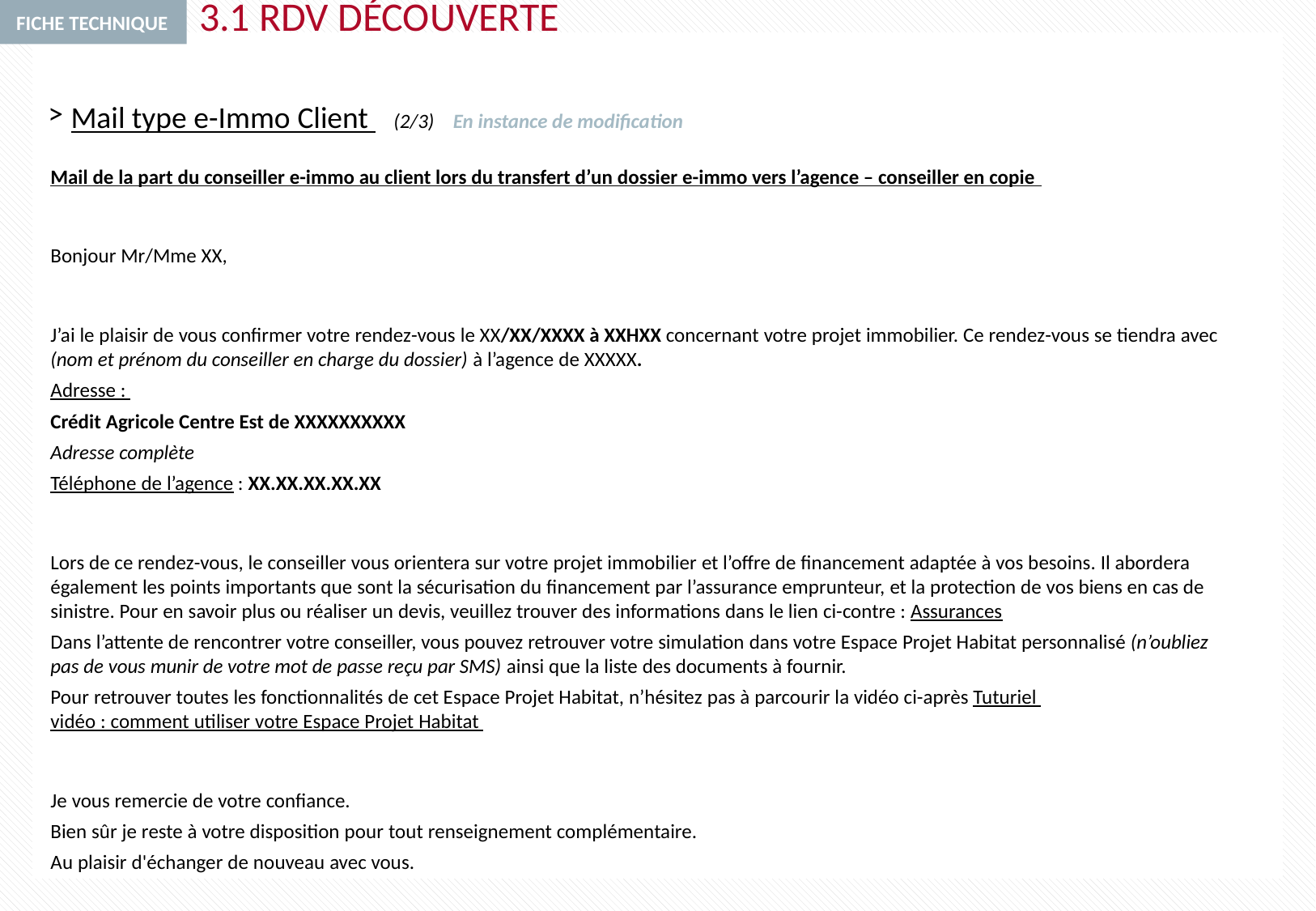

3.1 RDV Découverte
FICHE TECHNIQUE
Mail type e-Immo Client     (2/3)    En instance de modification

Mail de la part du conseiller e-immo au client lors du transfert d’un dossier e-immo vers l’agence – conseiller en copie

Bonjour Mr/Mme XX,

J’ai le plaisir de vous confirmer votre rendez-vous le XX/XX/XXXX à XXHXX concernant votre projet immobilier. Ce rendez-vous se tiendra avec (nom et prénom du conseiller en charge du dossier) à l’agence de XXXXX.
Adresse :
Crédit Agricole Centre Est de XXXXXXXXXX
Adresse complète
Téléphone de l’agence : XX.XX.XX.XX.XX

Lors de ce rendez-vous, le conseiller vous orientera sur votre projet immobilier et l’offre de financement adaptée à vos besoins. Il abordera également les points importants que sont la sécurisation du financement par l’assurance emprunteur, et la protection de vos biens en cas de sinistre. Pour en savoir plus ou réaliser un devis, veuillez trouver des informations dans le lien ci-contre : Assurances
Dans l’attente de rencontrer votre conseiller, vous pouvez retrouver votre simulation dans votre Espace Projet Habitat personnalisé (n’oubliez pas de vous munir de votre mot de passe reçu par SMS) ainsi que la liste des documents à fournir.
Pour retrouver toutes les fonctionnalités de cet Espace Projet Habitat, n’hésitez pas à parcourir la vidéo ci-après Tuturiel vidéo : comment utiliser votre Espace Projet Habitat

Je vous remercie de votre confiance.
Bien sûr je reste à votre disposition pour tout renseignement complémentaire.
Au plaisir d'échanger de nouveau avec vous.